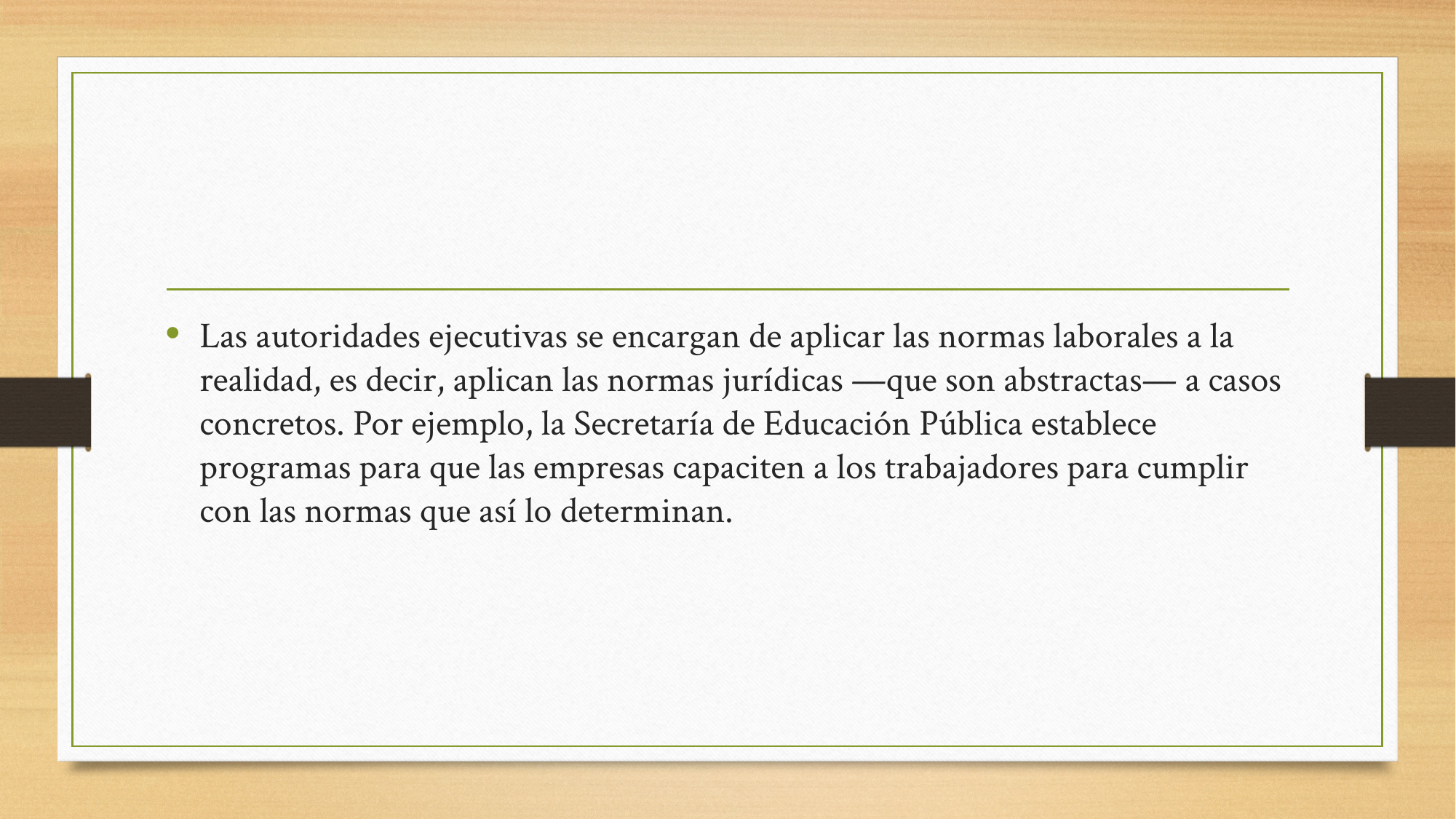

Las autoridades ejecutivas se encargan de aplicar las normas laborales a la realidad, es decir, aplican las normas jurídicas —que son abstractas— a casos concretos. Por ejemplo, la Secretaría de Educación Pública establece programas para que las empresas capaciten a los trabajadores para cumplir con las normas que así lo determinan.